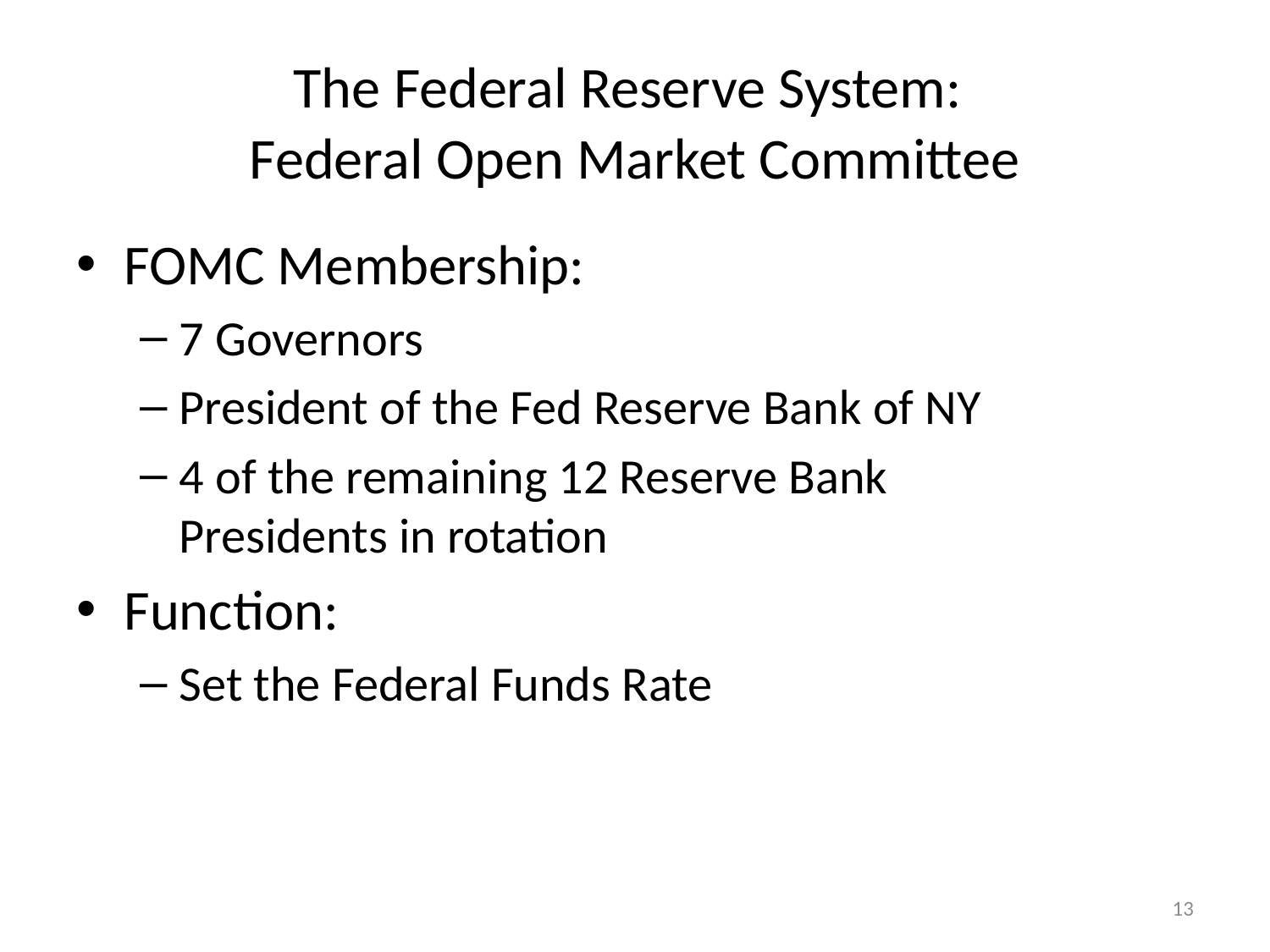

# The Federal Reserve System: Federal Open Market Committee
FOMC Membership:
7 Governors
President of the Fed Reserve Bank of NY
4 of the remaining 12 Reserve Bank
Presidents in rotation
Function:
Set the Federal Funds Rate

13